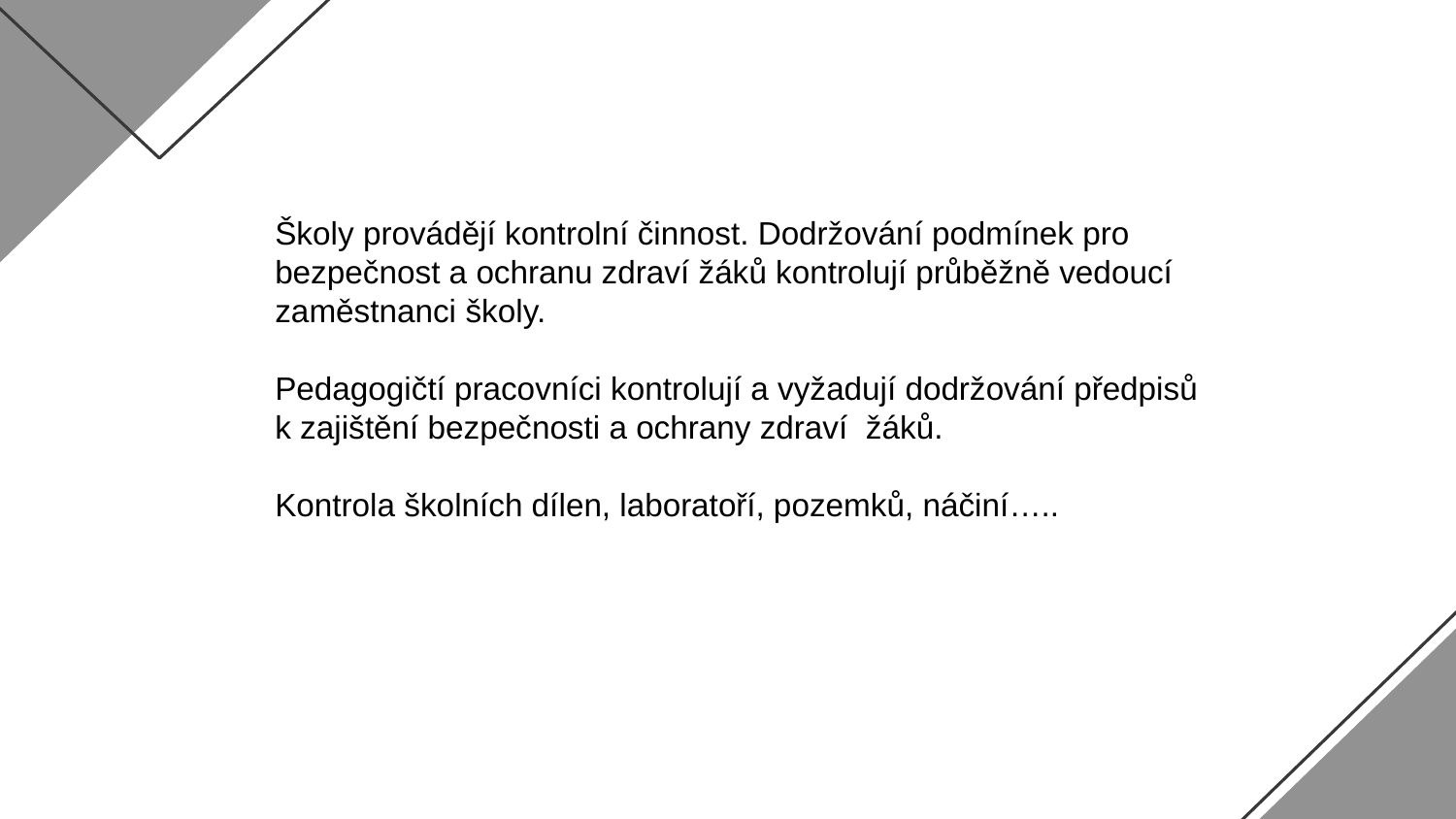

Školy provádějí kontrolní činnost. Dodržování podmínek pro bezpečnost a ochranu zdraví žáků kontrolují průběžně vedoucí zaměstnanci školy.

Pedagogičtí pracovníci kontrolují a vyžadují dodržování předpisů k zajištění bezpečnosti a ochrany zdraví  žáků.

Kontrola školních dílen, laboratoří, pozemků, náčiní…..